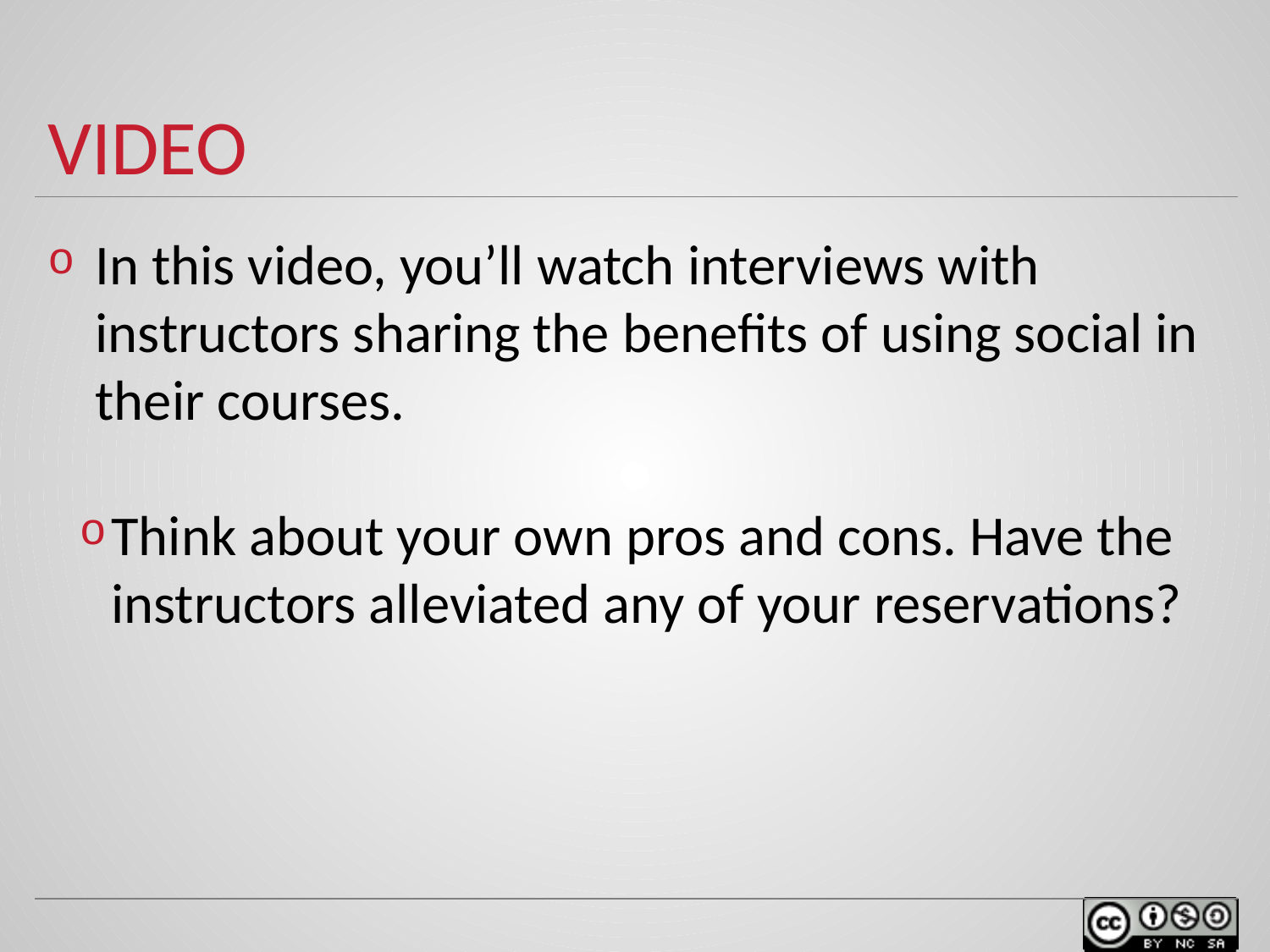

# VIDEO
In this video, you’ll watch interviews with instructors sharing the benefits of using social in their courses.

Think about your own pros and cons. Have the instructors alleviated any of your reservations?